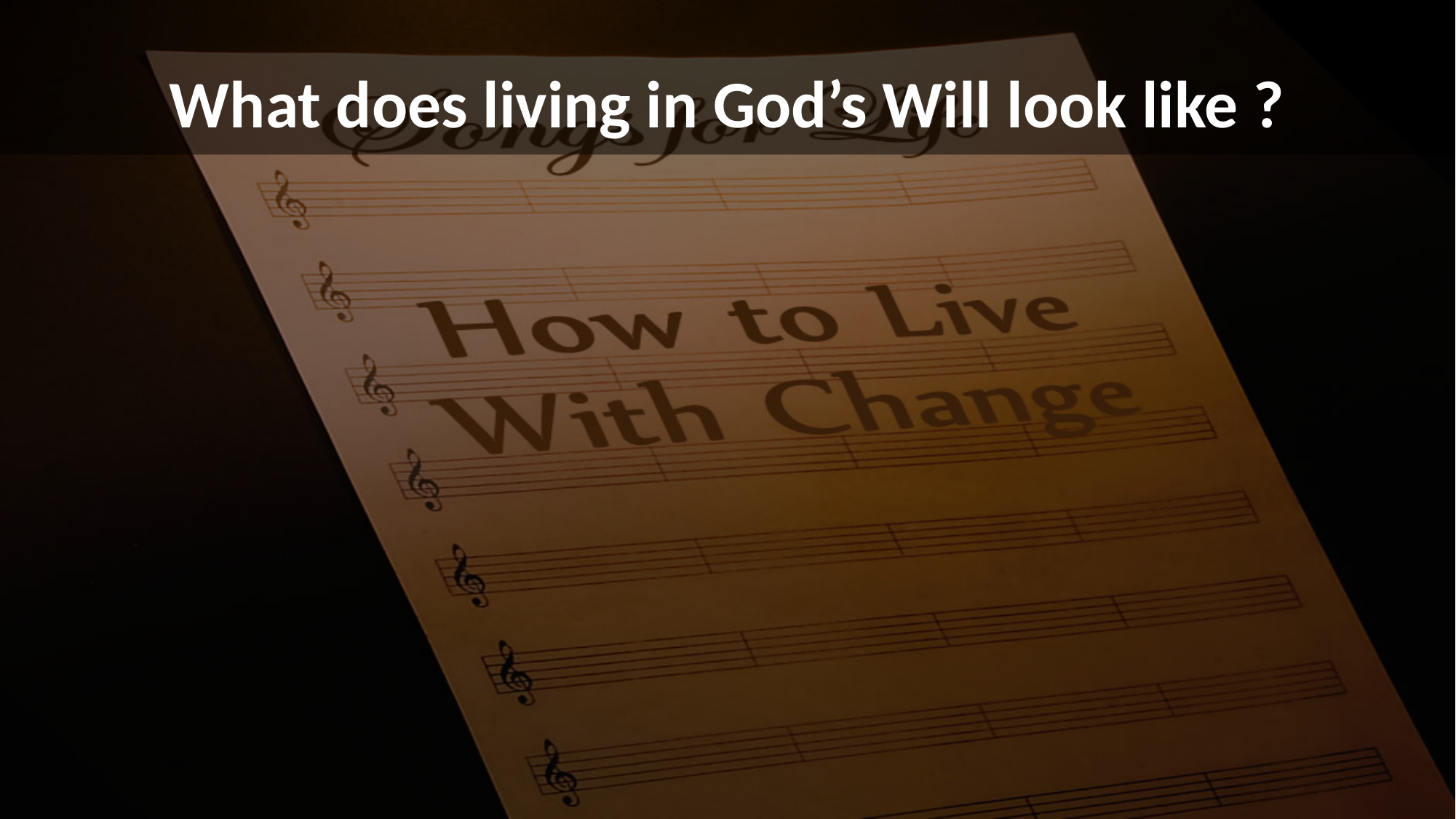

# What does living in God’s Will look like ?